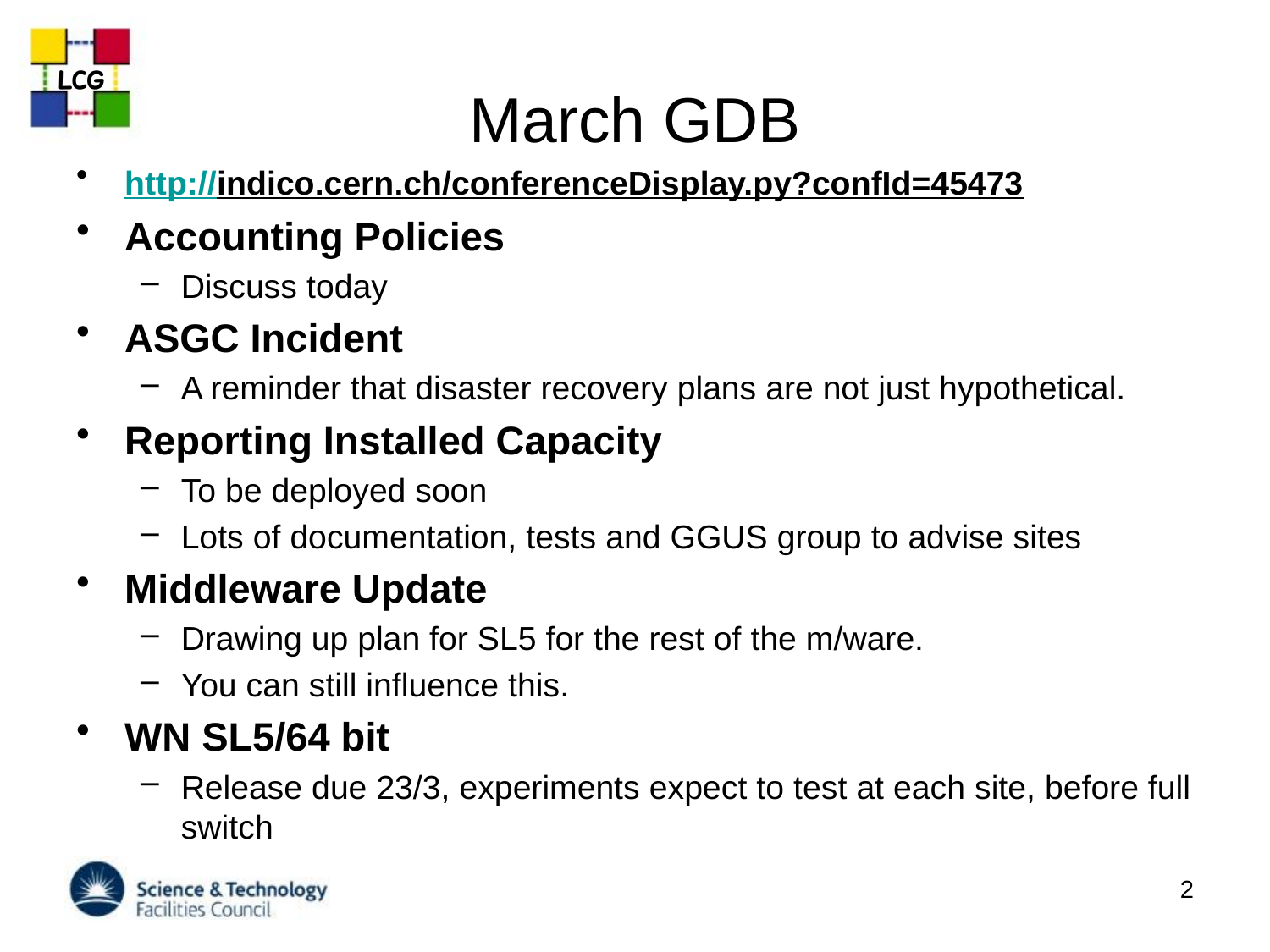

# March GDB
http://indico.cern.ch/conferenceDisplay.py?confId=45473
Accounting Policies
Discuss today
ASGC Incident
A reminder that disaster recovery plans are not just hypothetical.
Reporting Installed Capacity
To be deployed soon
Lots of documentation, tests and GGUS group to advise sites
Middleware Update
Drawing up plan for SL5 for the rest of the m/ware.
You can still influence this.
WN SL5/64 bit
Release due 23/3, experiments expect to test at each site, before full switch
2